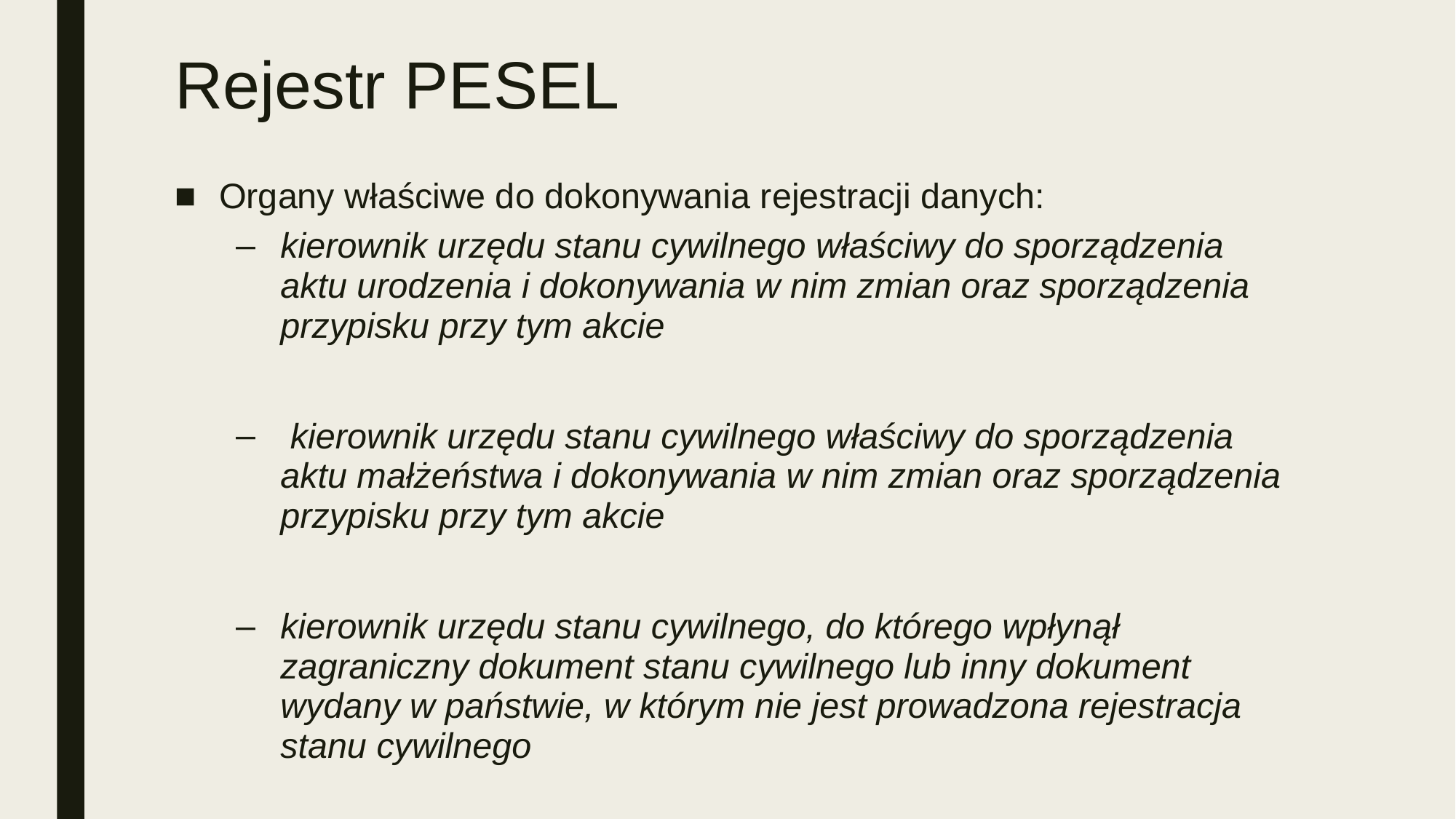

# Rejestr PESEL
Organy właściwe do dokonywania rejestracji danych:
kierownik urzędu stanu cywilnego właściwy do sporządzenia aktu urodzenia i dokonywania w nim zmian oraz sporządzenia przypisku przy tym akcie

 kierownik urzędu stanu cywilnego właściwy do sporządzenia aktu małżeństwa i dokonywania w nim zmian oraz sporządzenia przypisku przy tym akcie

kierownik urzędu stanu cywilnego, do którego wpłynął zagraniczny dokument stanu cywilnego lub inny dokument wydany w państwie, w którym nie jest prowadzona rejestracja stanu cywilnego